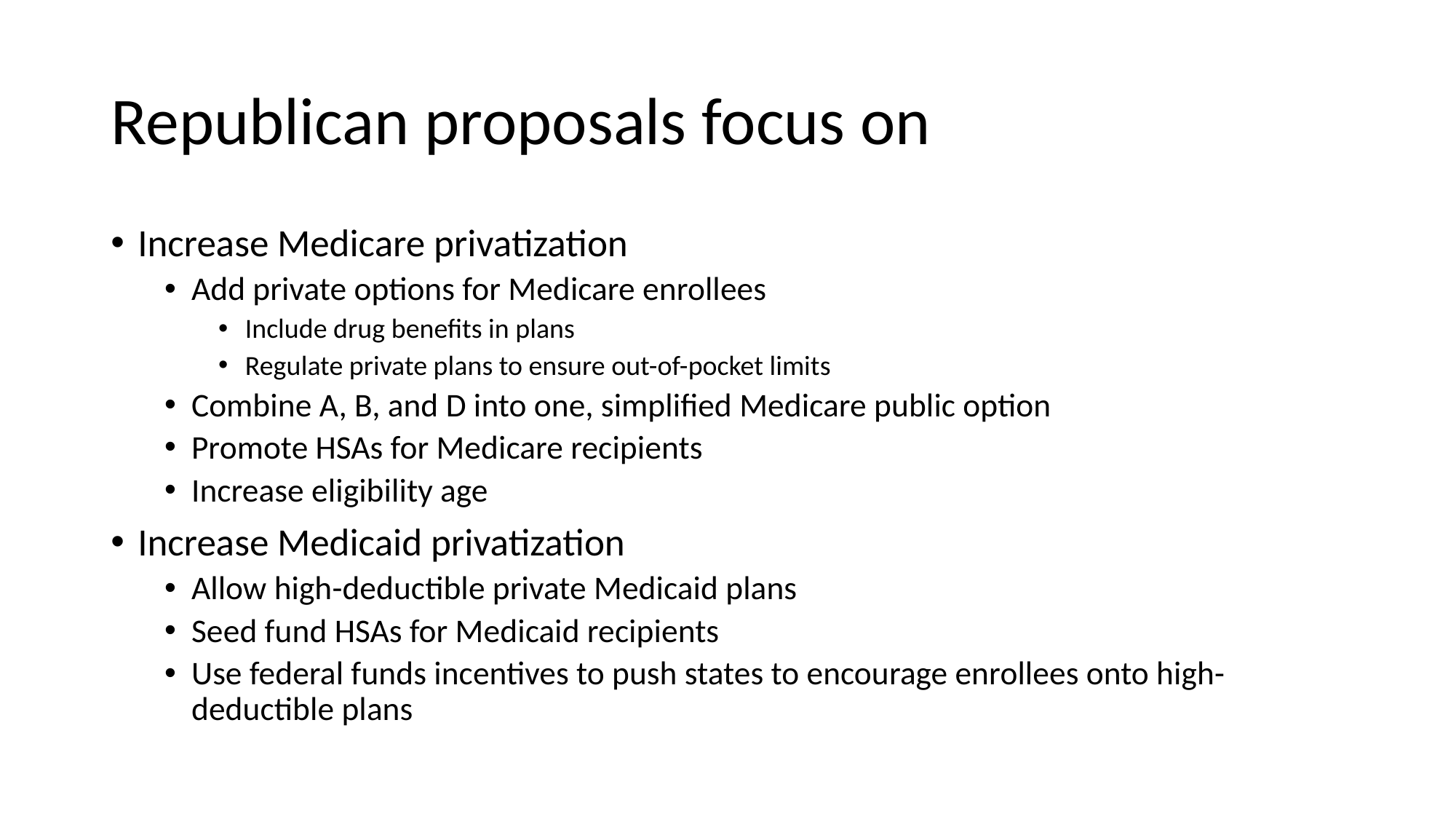

# Republican proposals focus on
Increase Medicare privatization
Add private options for Medicare enrollees
Include drug benefits in plans
Regulate private plans to ensure out-of-pocket limits
Combine A, B, and D into one, simplified Medicare public option
Promote HSAs for Medicare recipients
Increase eligibility age
Increase Medicaid privatization
Allow high-deductible private Medicaid plans
Seed fund HSAs for Medicaid recipients
Use federal funds incentives to push states to encourage enrollees onto high-deductible plans